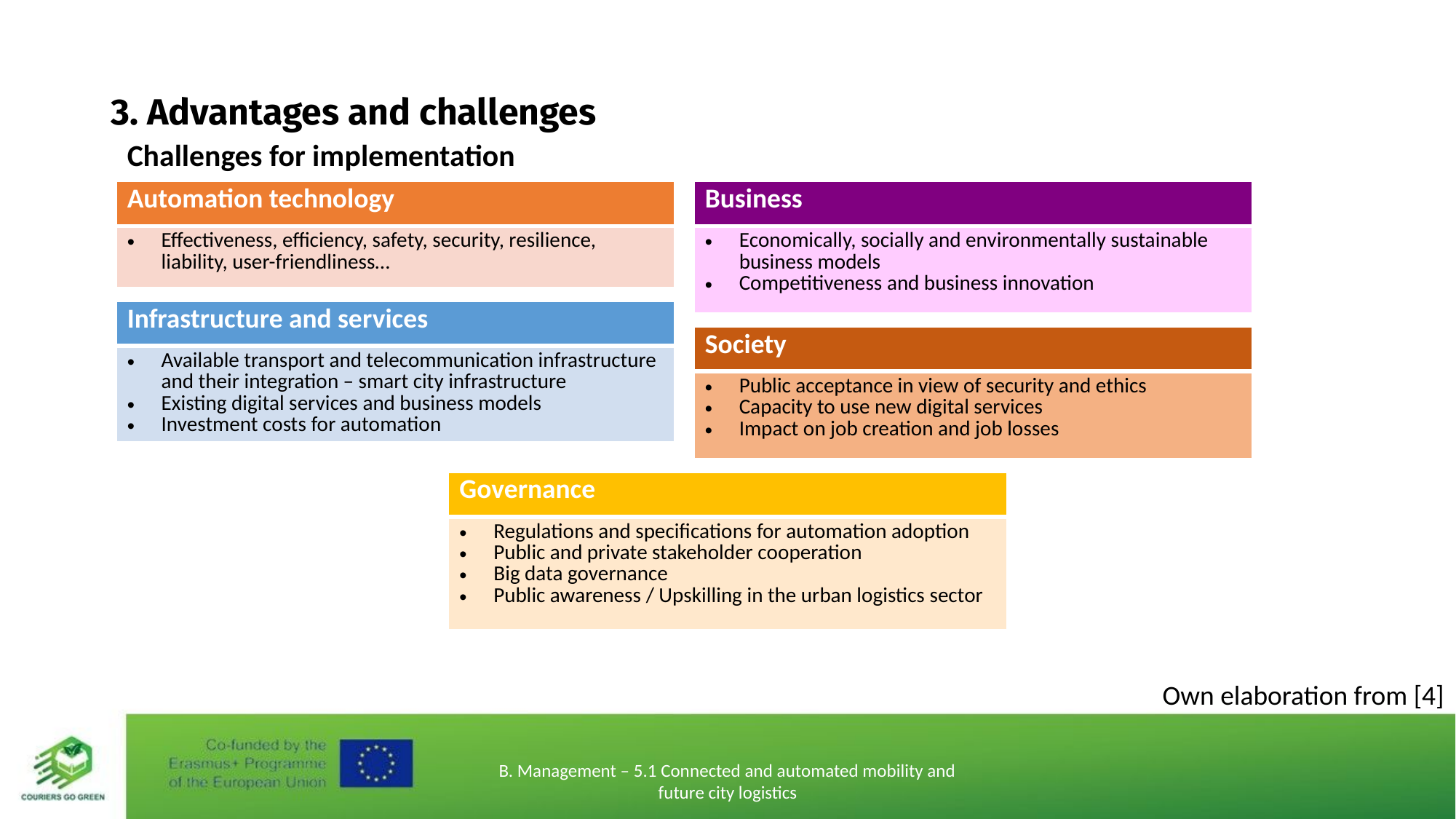

# 3. Advantages and challenges
Challenges for implementation
| Automation technology |
| --- |
| Effectiveness, efficiency, safety, security, resilience, liability, user-friendliness… |
| Business |
| --- |
| Economically, socially and environmentally sustainable business models Competitiveness and business innovation |
| Infrastructure and services |
| --- |
| Available transport and telecommunication infrastructure and their integration – smart city infrastructure Existing digital services and business models Investment costs for automation |
| Society |
| --- |
| Public acceptance in view of security and ethics Capacity to use new digital services Impact on job creation and job losses |
| Governance |
| --- |
| Regulations and specifications for automation adoption Public and private stakeholder cooperation Big data governance Public awareness / Upskilling in the urban logistics sector |
Own elaboration from [4]
B. Management – 5.1 Connected and automated mobility and future city logistics